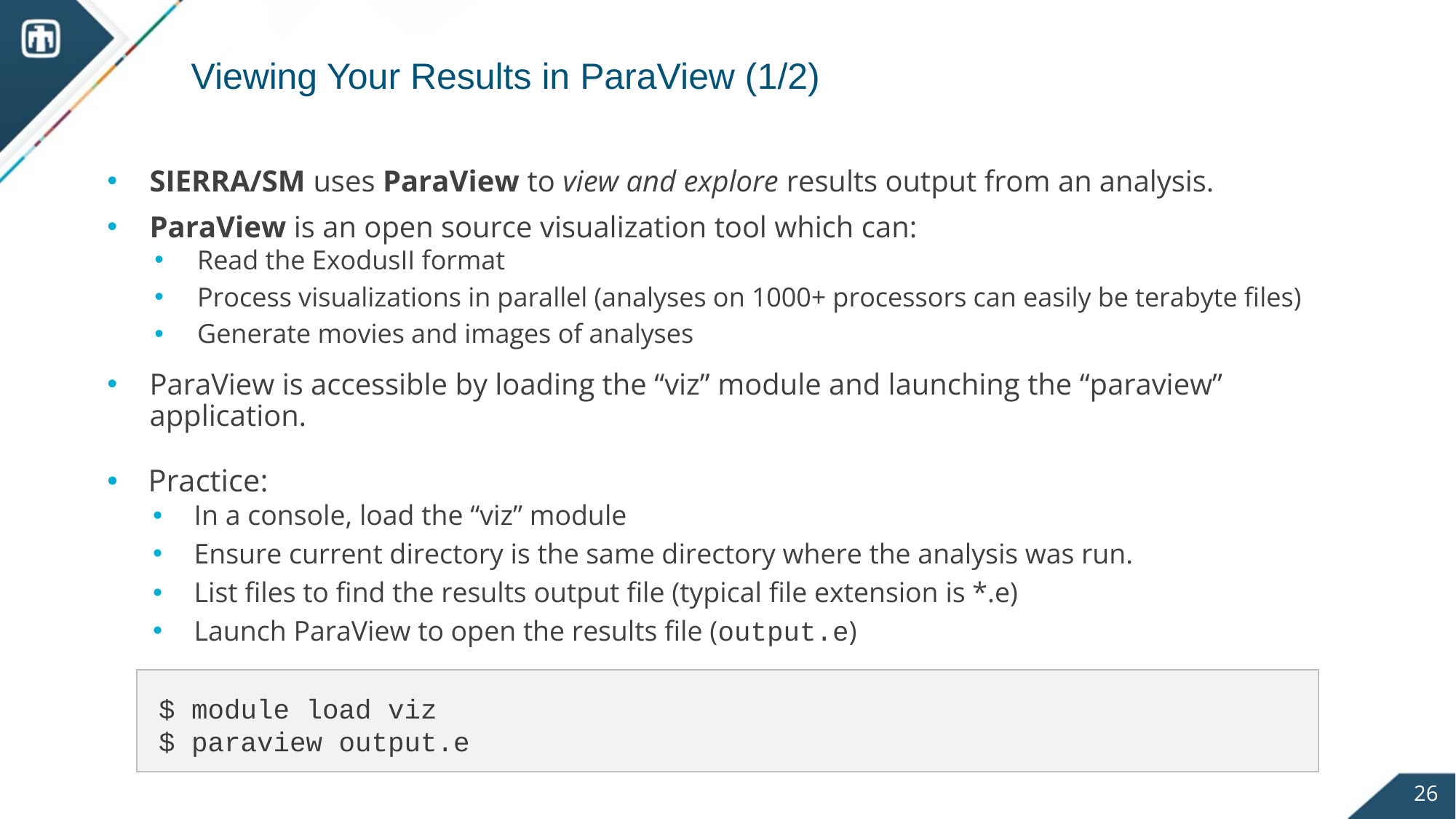

# Viewing Your Results in ParaView (1/2)
SIERRA/SM uses ParaView to view and explore results output from an analysis.
ParaView is an open source visualization tool which can:
Read the ExodusII format
Process visualizations in parallel (analyses on 1000+ processors can easily be terabyte files)
Generate movies and images of analyses
ParaView is accessible by loading the “viz” module and launching the “paraview” application.
Practice:
In a console, load the “viz” module
Ensure current directory is the same directory where the analysis was run.
List files to find the results output file (typical file extension is *.e)
Launch ParaView to open the results file (output.e)

$ module load viz
$ paraview output.e
26